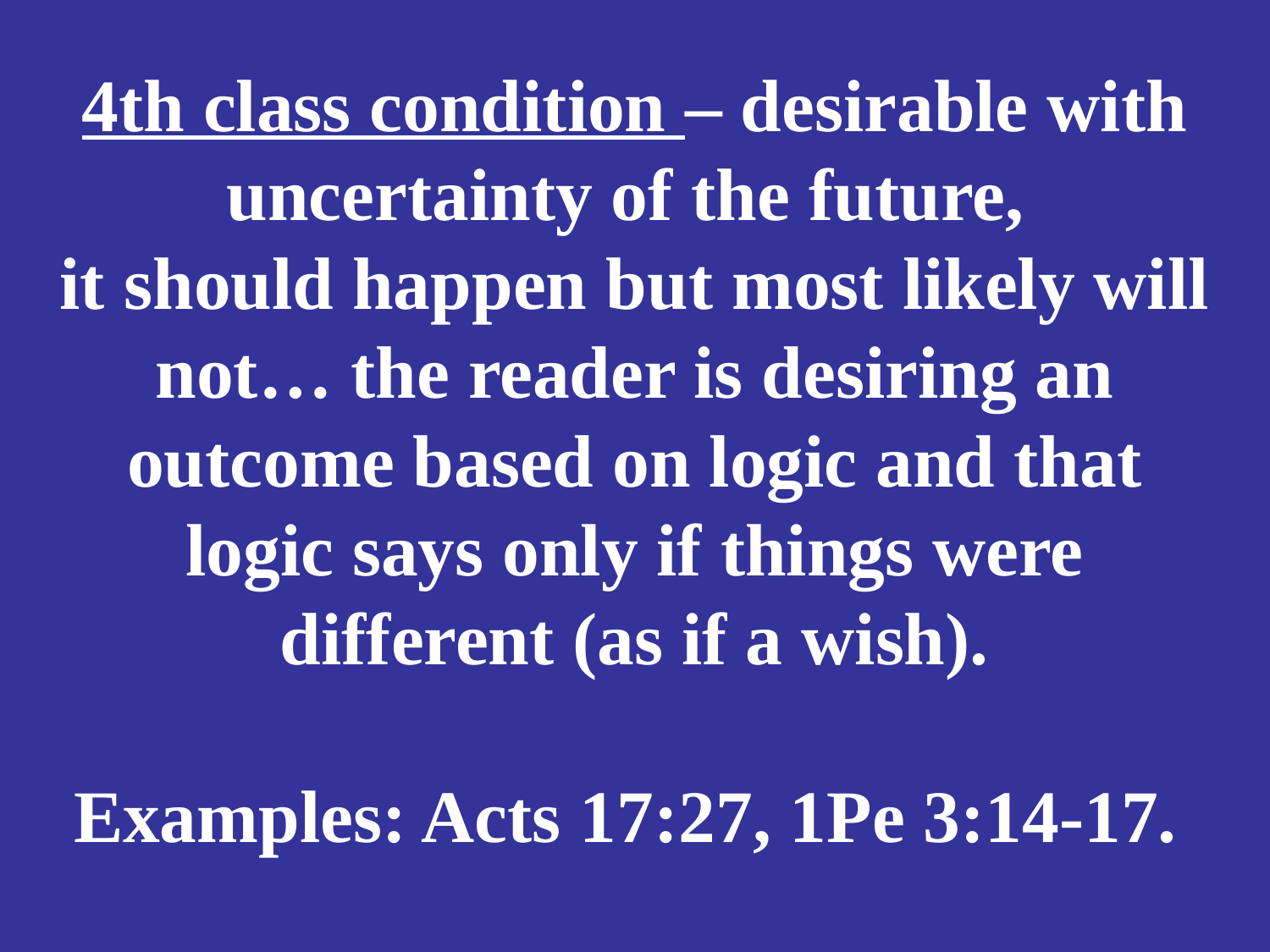

# 4th class condition – desirable with uncertainty of the future, it should happen but most likely will not… the reader is desiring an outcome based on logic and that logic says only if things were different (as if a wish). Examples: Acts 17:27, 1Pe 3:14-17.